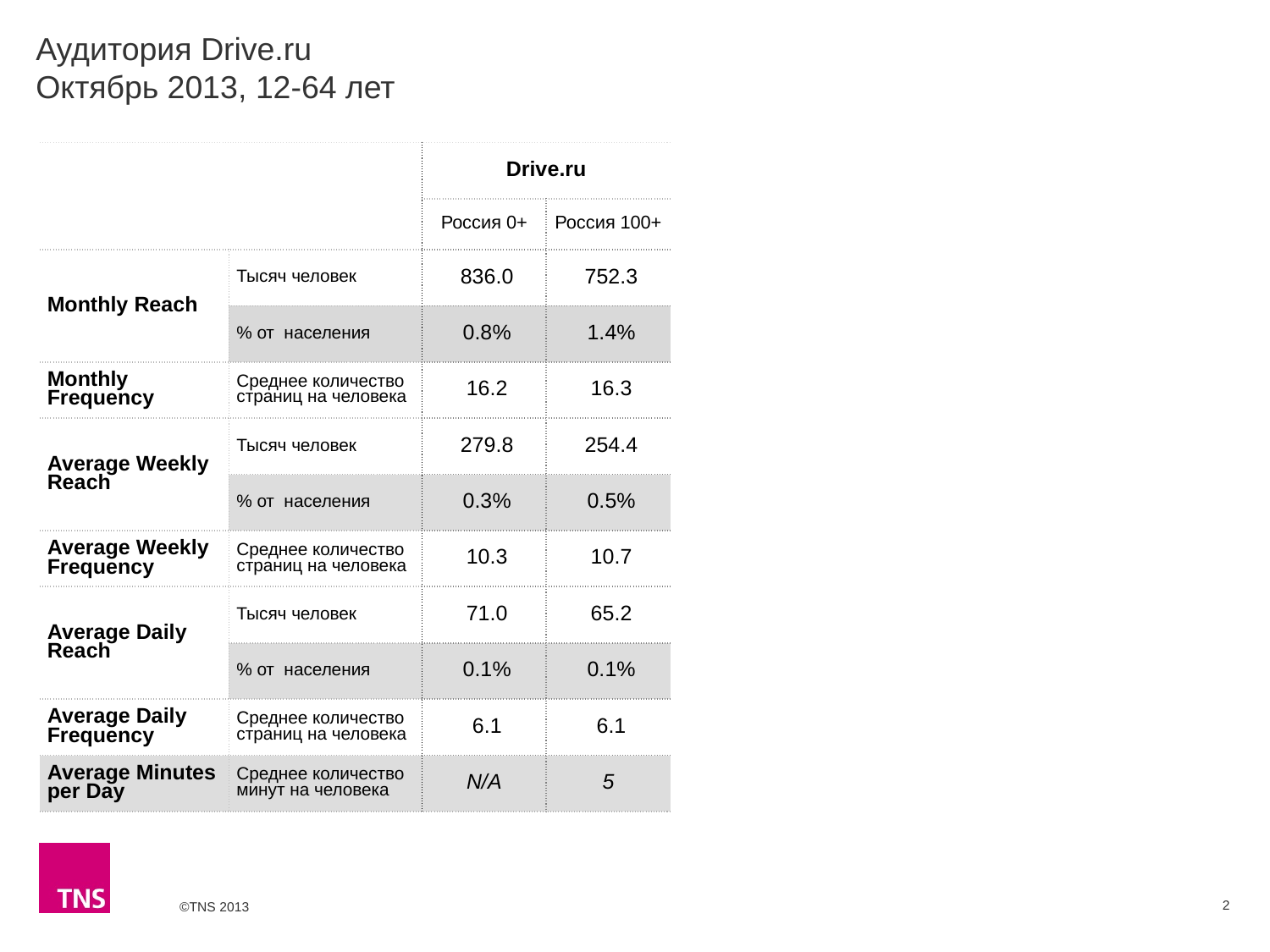

# Аудитория Drive.ru Октябрь 2013, 12-64 лет
|  |  | Drive.ru |  |
| --- | --- | --- | --- |
|  |  | Россия 0+ | Россия 100+ |
| Monthly Reach | Тысяч человек | 836.0 | 752.3 |
|  | % от населения | 0.8% | 1.4% |
| Monthly Frequency | Среднее количество страниц на человека | 16.2 | 16.3 |
| Average Weekly Reach | Тысяч человек | 279.8 | 254.4 |
|  | % от населения | 0.3% | 0.5% |
| Average Weekly Frequency | Среднее количество страниц на человека | 10.3 | 10.7 |
| Average Daily Reach | Тысяч человек | 71.0 | 65.2 |
|  | % от населения | 0.1% | 0.1% |
| Average Daily Frequency | Среднее количество страниц на человека | 6.1 | 6.1 |
| Average Minutes per Day | Среднее количество минут на человека | N/A | 5 |
2